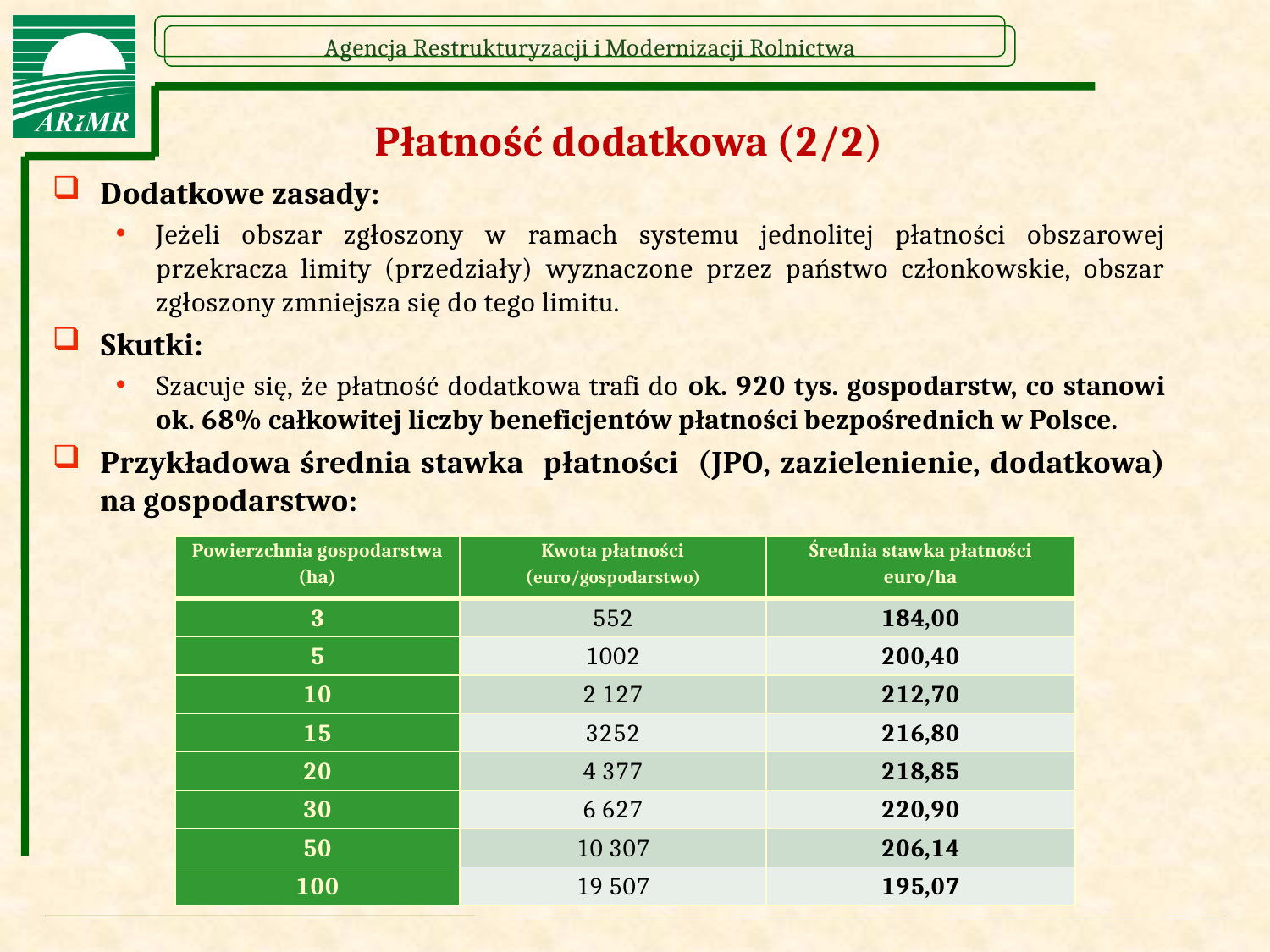

# Płatność dodatkowa (2/2)
Dodatkowe zasady:
Jeżeli obszar zgłoszony w ramach systemu jednolitej płatności obszarowej przekracza limity (przedziały) wyznaczone przez państwo członkowskie, obszar zgłoszony zmniejsza się do tego limitu.
Skutki:
Szacuje się, że płatność dodatkowa trafi do ok. 920 tys. gospodarstw, co stanowi ok. 68% całkowitej liczby beneficjentów płatności bezpośrednich w Polsce.
Przykładowa średnia stawka  płatności  (JPO, zazielenienie, dodatkowa) na gospodarstwo:
| Powierzchnia gospodarstwa (ha) | Kwota płatności (euro/gospodarstwo) | Średnia stawka płatności euro/ha |
| --- | --- | --- |
| 3 | 552 | 184,00 |
| 5 | 1002 | 200,40 |
| 10 | 2 127 | 212,70 |
| 15 | 3252 | 216,80 |
| 20 | 4 377 | 218,85 |
| 30 | 6 627 | 220,90 |
| 50 | 10 307 | 206,14 |
| 100 | 19 507 | 195,07 |